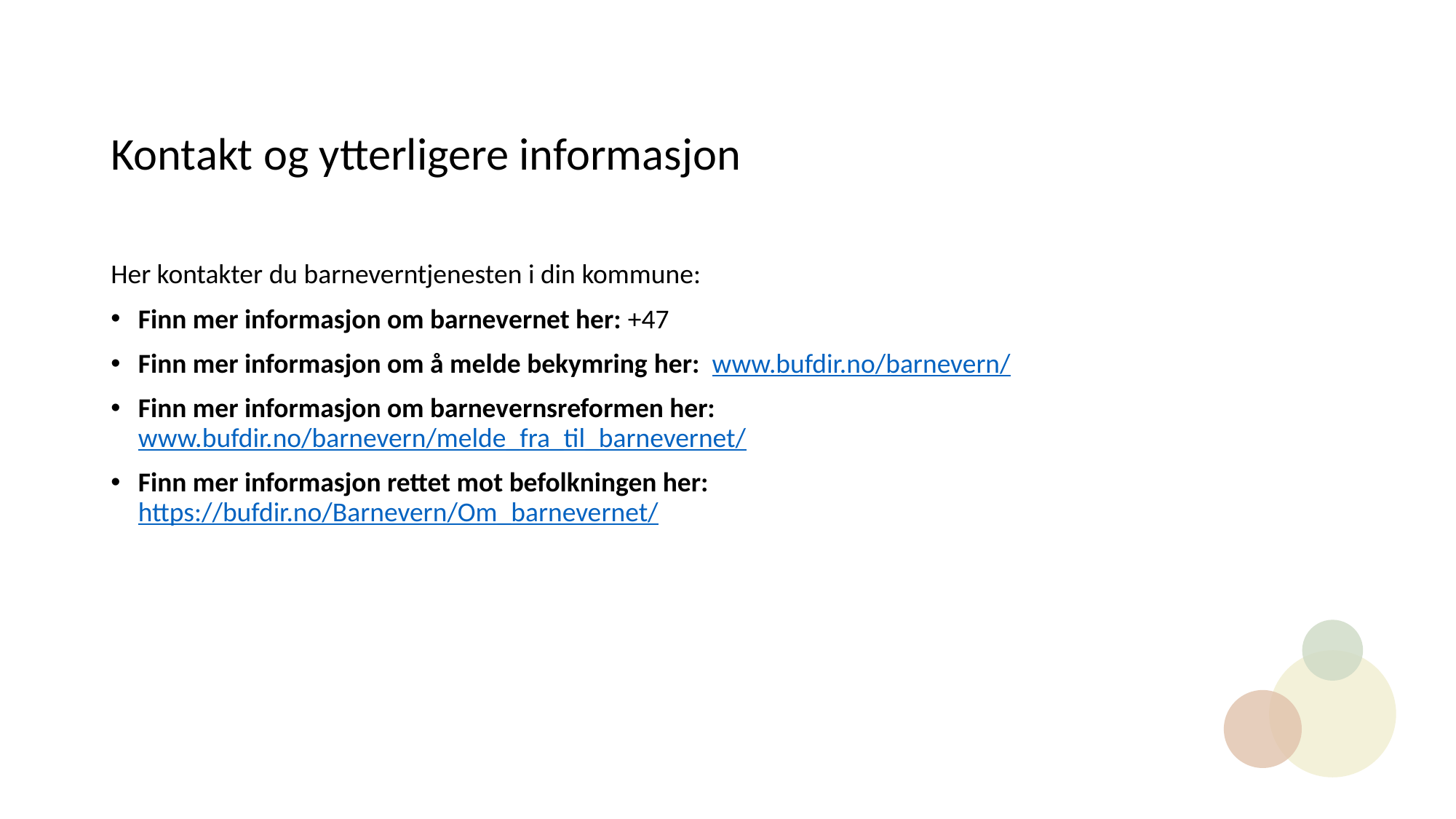

# Kontakt og ytterligere informasjon
Her kontakter du barneverntjenesten i din kommune:
Finn mer informasjon om barnevernet her: +47
Finn mer informasjon om å melde bekymring her:  www.bufdir.no/barnevern/
Finn mer informasjon om barnevernsreformen her: www.bufdir.no/barnevern/melde_fra_til_barnevernet/
Finn mer informasjon rettet mot befolkningen her: https://bufdir.no/Barnevern/Om_barnevernet/